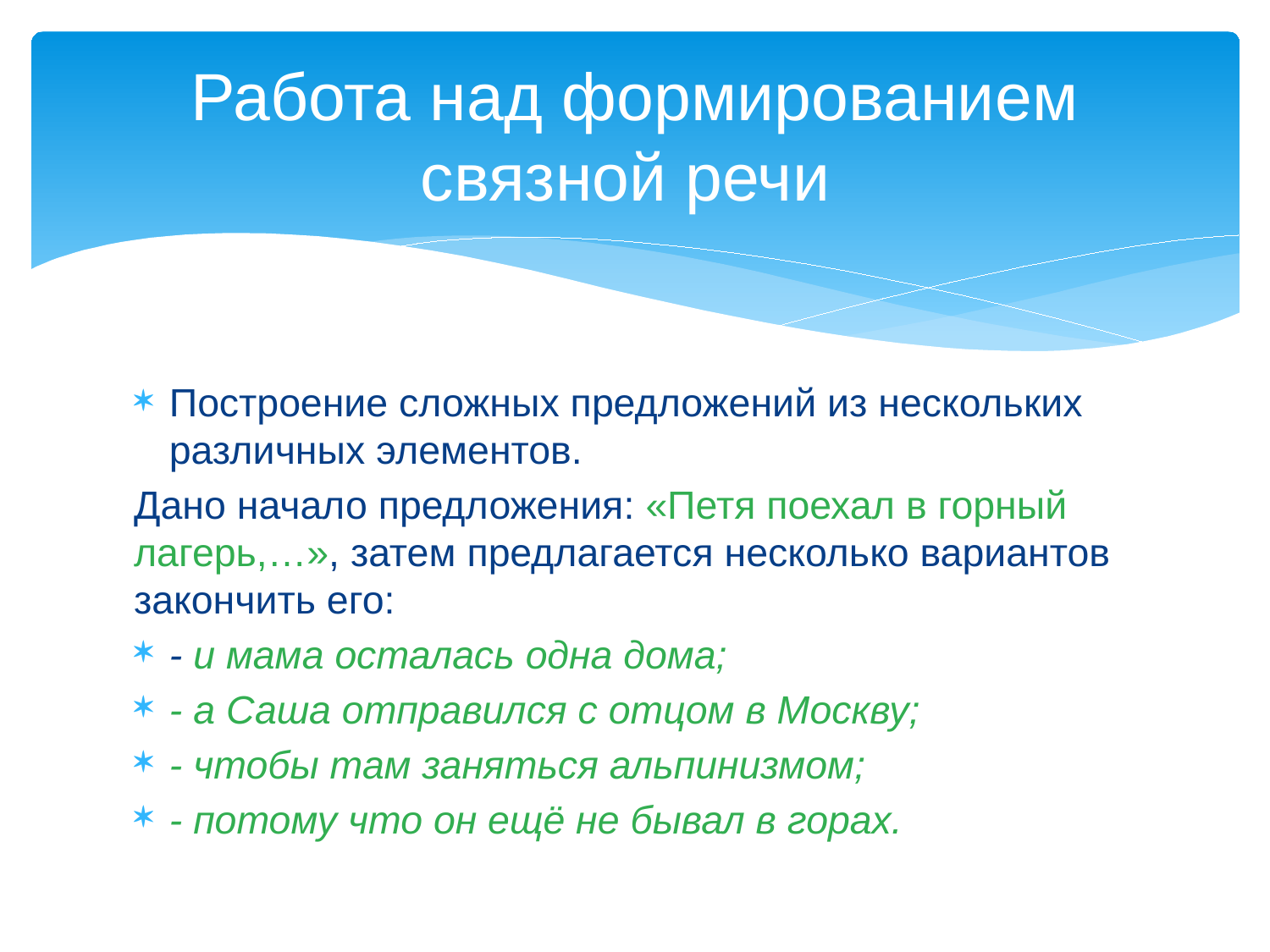

# Работа над формированием связной речи
Построение сложных предложений из нескольких различных элементов.
Дано начало предложения: «Петя поехал в горный лагерь,…», затем предлагается несколько вариантов закончить его:
- и мама осталась одна дома;
- а Саша отправился с отцом в Москву;
- чтобы там заняться альпинизмом;
- потому что он ещё не бывал в горах.